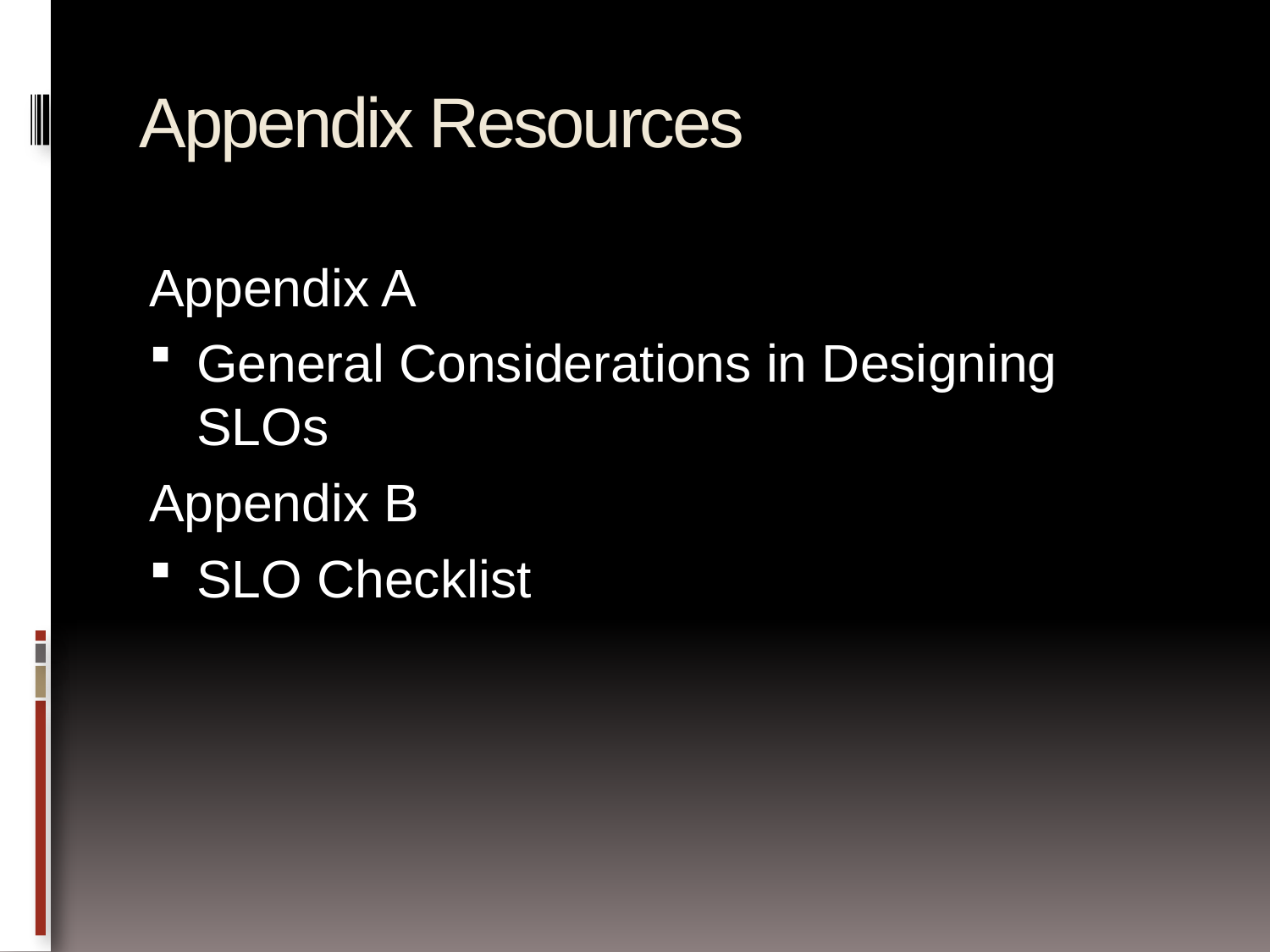

# Appendix Resources
Appendix A
General Considerations in Designing SLOs
Appendix B
SLO Checklist